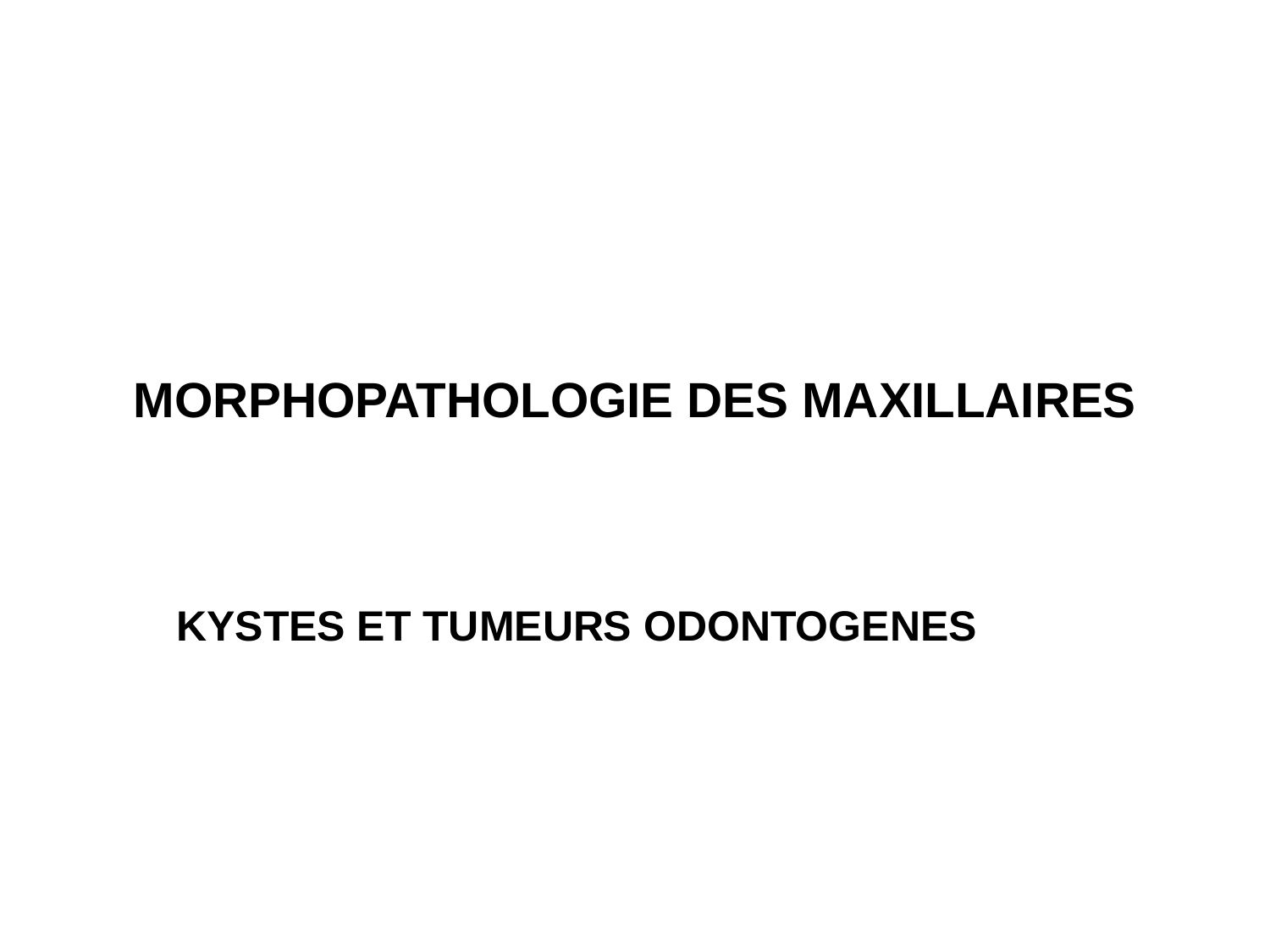

# MORPHOPATHOLOGIE DES MAXILLAIRES
KYSTES ET TUMEURS ODONTOGENES